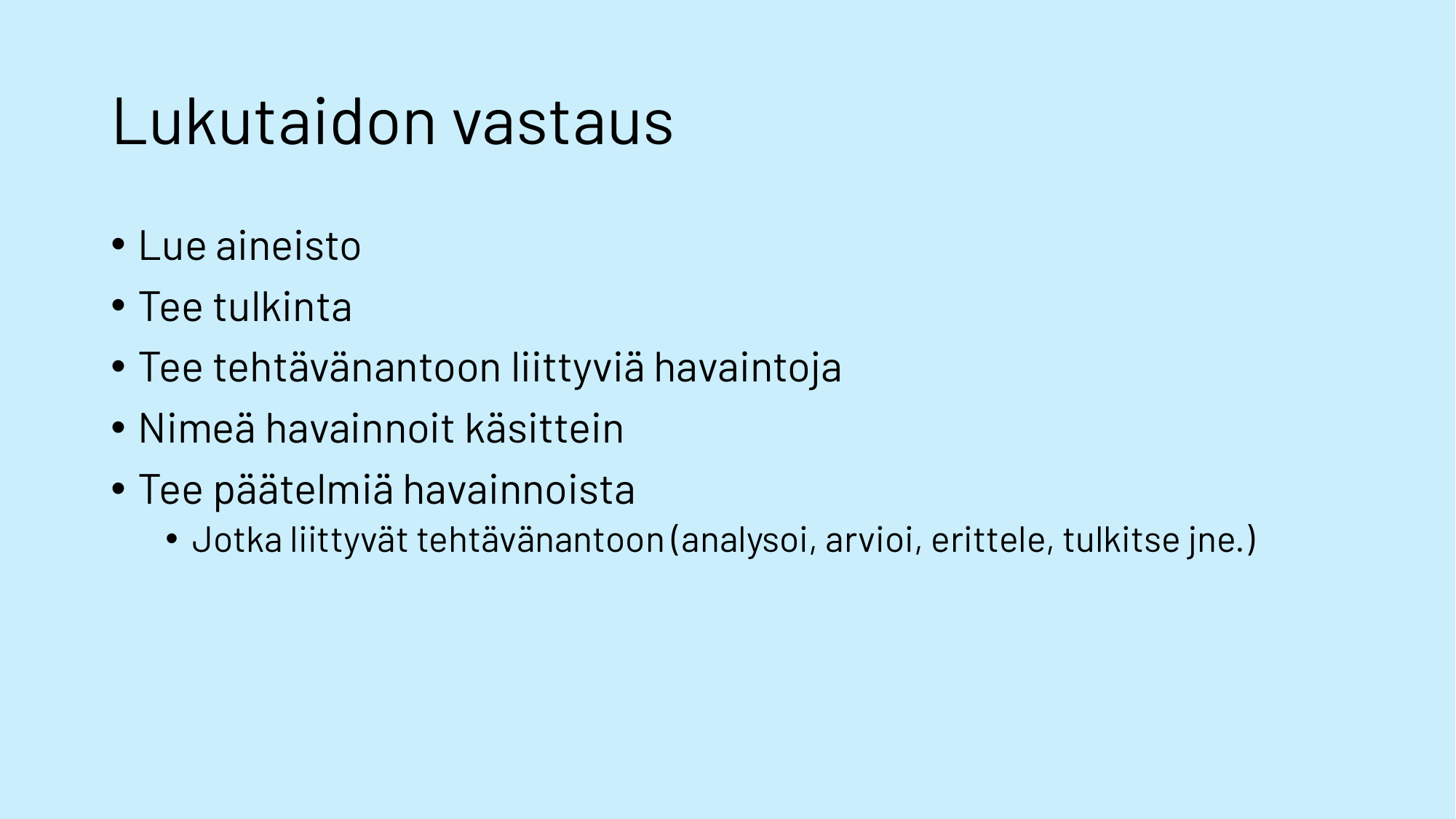

# Lukutaidon vastaus
Lue aineisto
Tee tulkinta
Tee tehtävänantoon liittyviä havaintoja
Nimeä havainnoit käsittein
Tee päätelmiä havainnoista
Jotka liittyvät tehtävänantoon (analysoi, arvioi, erittele, tulkitse jne.)